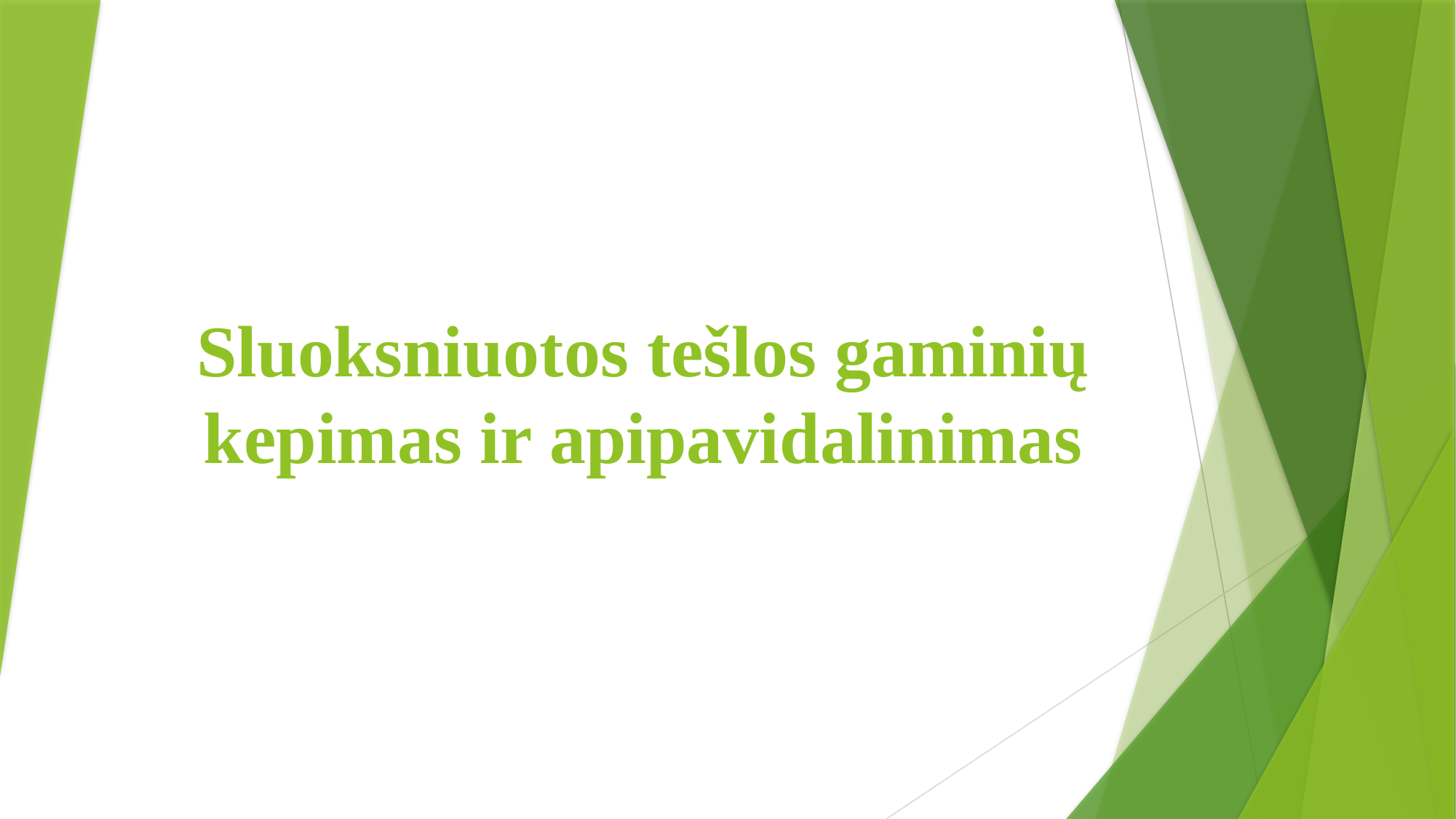

# Sluoksniuotos tešlos gaminių kepimas ir apipavidalinimas